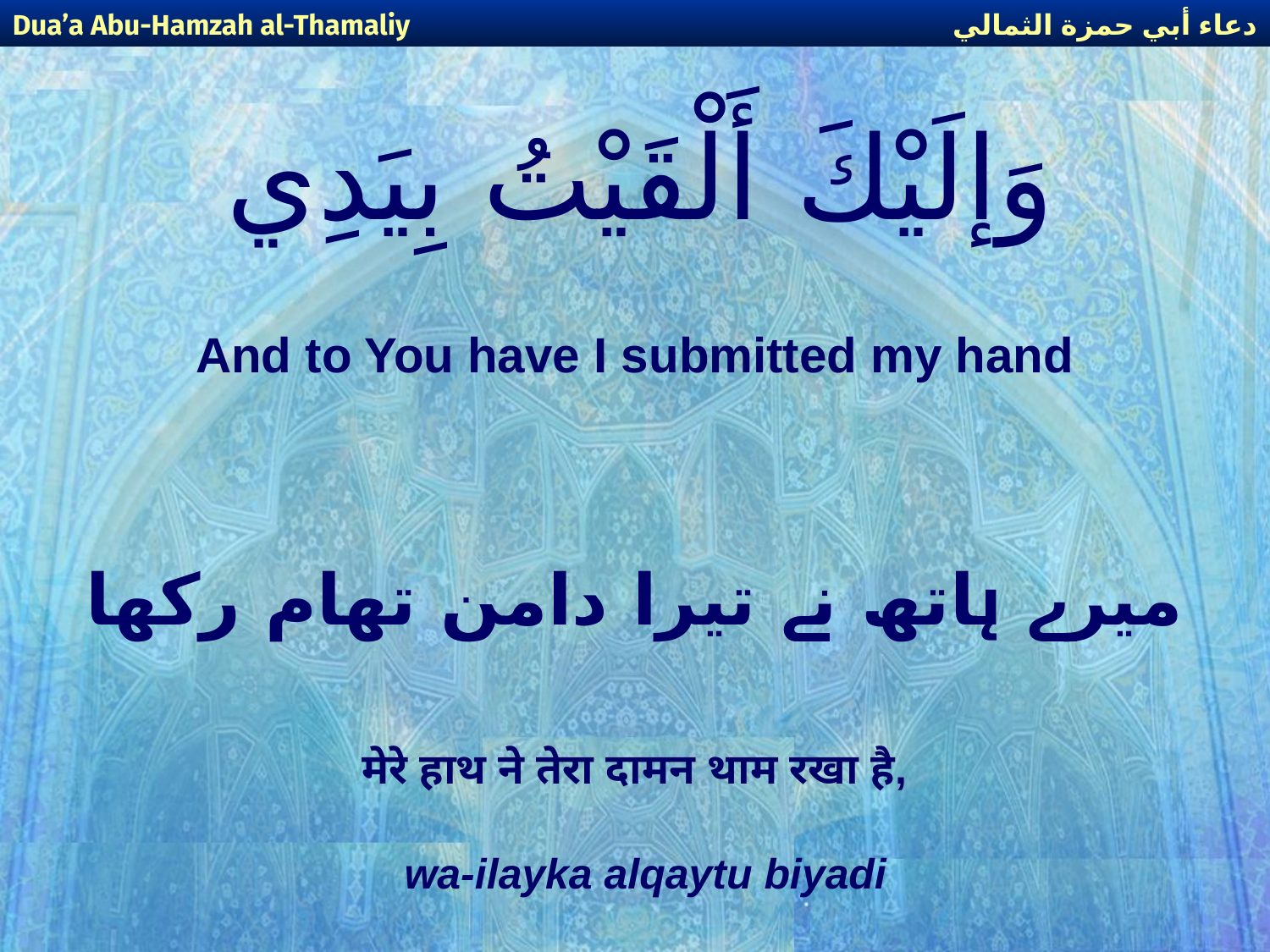

دعاء أبي حمزة الثمالي
Dua’a Abu-Hamzah al-Thamaliy
# وَإلَيْكَ أَلْقَيْتُ بِيَدِي
And to You have I submitted my hand
میرے ہاتھ نے تیرا دامن تھام رکھا
मेरे हाथ ने तेरा दामन थाम रखा है,
wa-ilayka alqaytu biyadi